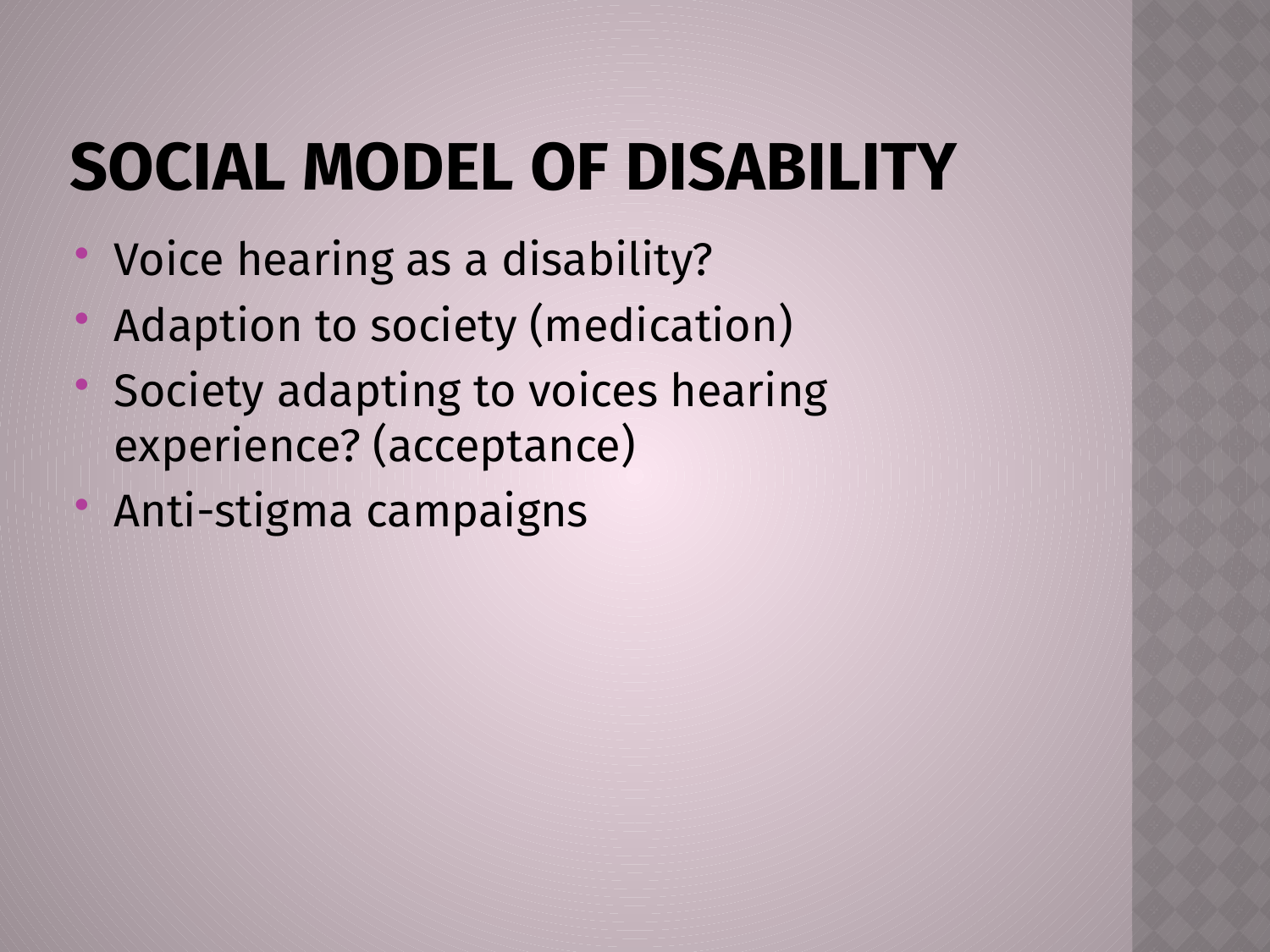

# Social model of disability
Voice hearing as a disability?
Adaption to society (medication)
Society adapting to voices hearing experience? (acceptance)
Anti-stigma campaigns